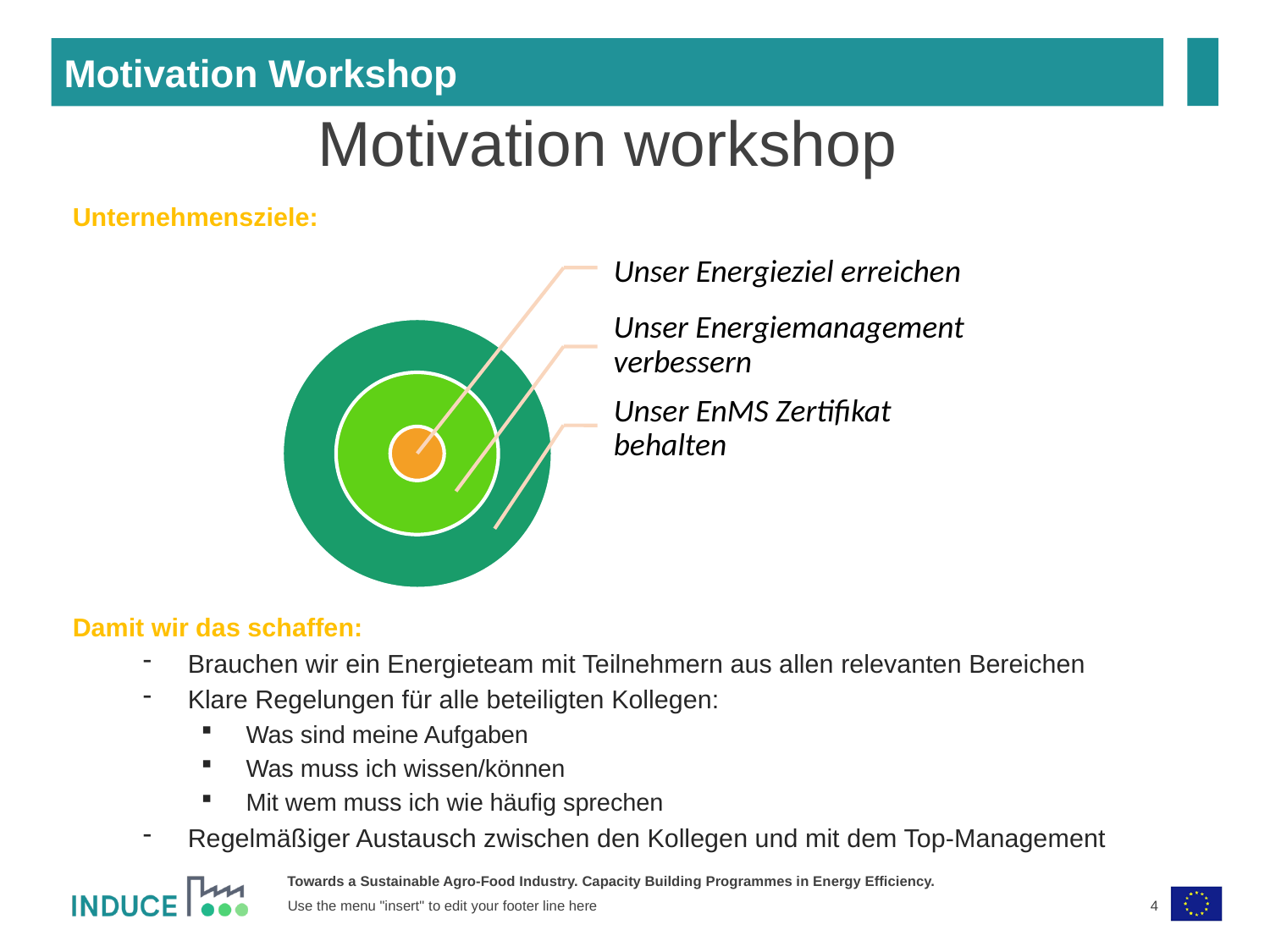

Motivation Workshop
Motivation workshop
Unternehmensziele:

Damit wir das schaffen:
Brauchen wir ein Energieteam mit Teilnehmern aus allen relevanten Bereichen
Klare Regelungen für alle beteiligten Kollegen:
Was sind meine Aufgaben
Was muss ich wissen/können
Mit wem muss ich wie häufig sprechen
Regelmäßiger Austausch zwischen den Kollegen und mit dem Top-Management
Unser Energieziel erreichen
Unser Energiemanagement verbessern
Unser EnMS Zertifikat behalten
4
Use the menu "insert" to edit your footer line here